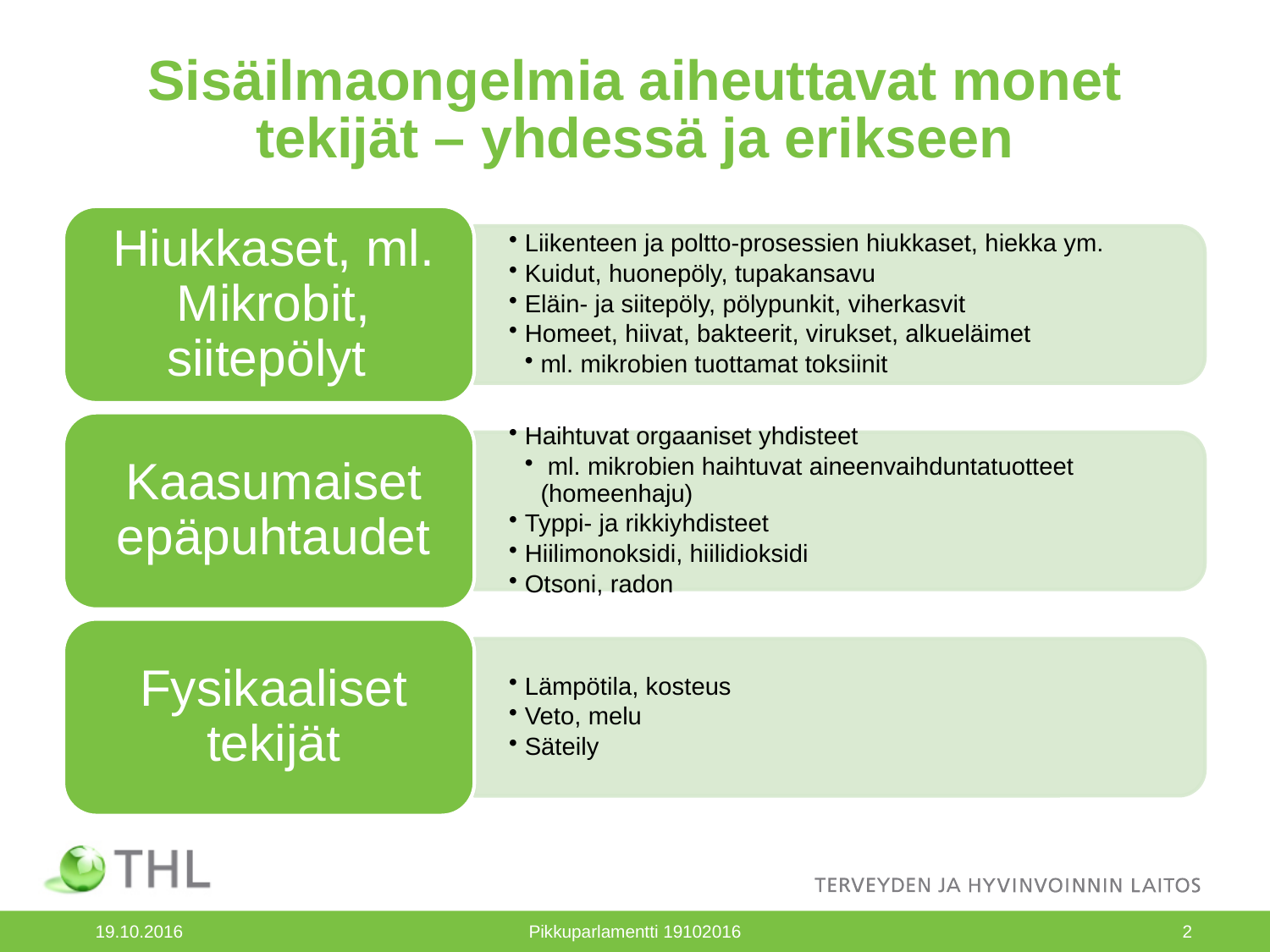

# Sisäilmaongelmia aiheuttavat monet tekijät – yhdessä ja erikseen
Liikenteen ja poltto-prosessien hiukkaset, hiekka ym.
Kuidut, huonepöly, tupakansavu
Eläin- ja siitepöly, pölypunkit, viherkasvit
Homeet, hiivat, bakteerit, virukset, alkueläimet
ml. mikrobien tuottamat toksiinit
Hiukkaset, ml. Mikrobit, siitepölyt
Haihtuvat orgaaniset yhdisteet
 ml. mikrobien haihtuvat aineenvaihduntatuotteet (homeenhaju)
Typpi- ja rikkiyhdisteet
Hiilimonoksidi, hiilidioksidi
Otsoni, radon
Kaasumaiset epäpuhtaudet
Lämpötila, kosteus
Veto, melu
Säteily
Fysikaaliset tekijät
19.10.2016
Pikkuparlamentti 19102016
2